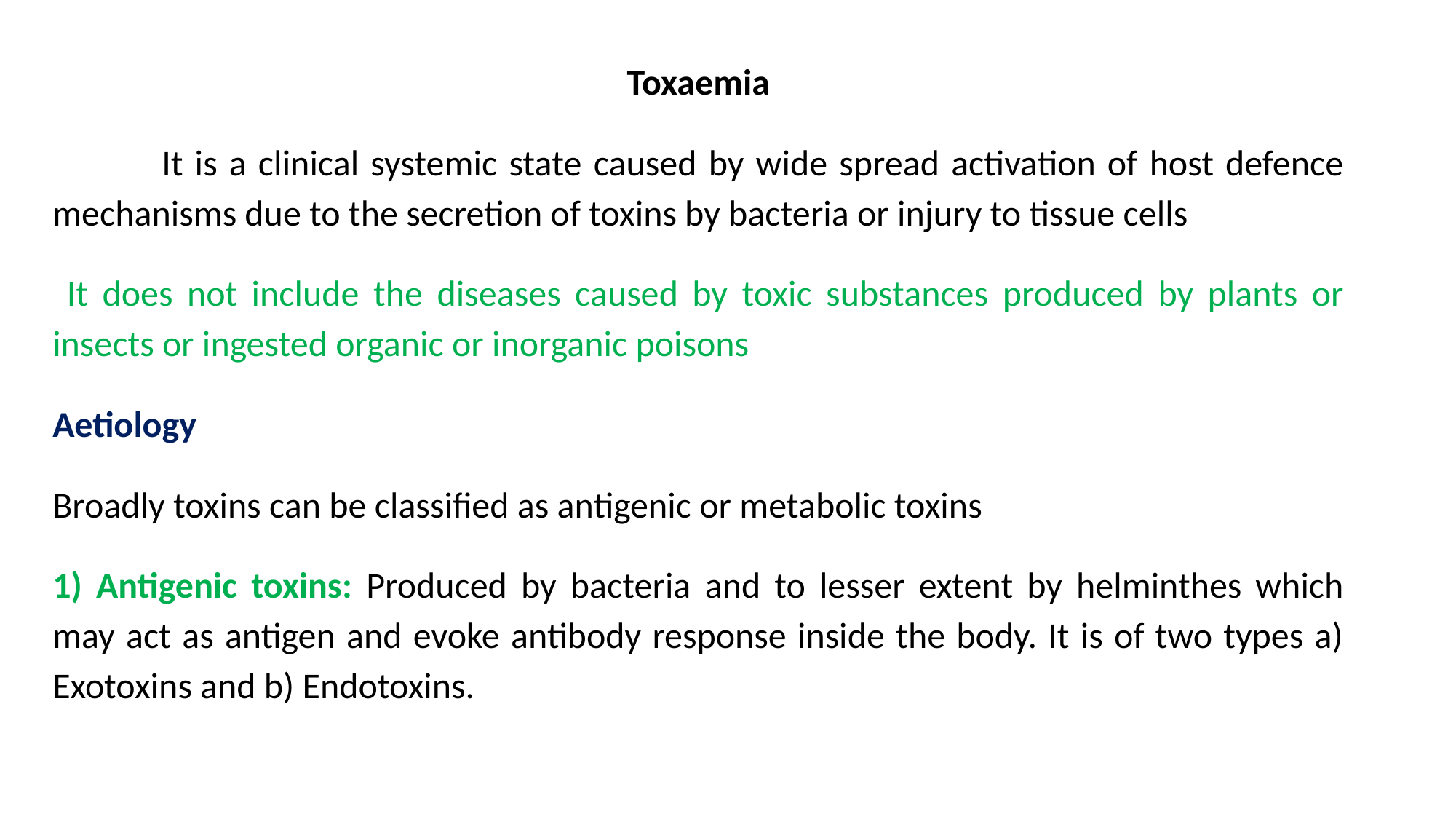

Toxaemia
	It is a clinical systemic state caused by wide spread activation of host defence mechanisms due to the secretion of toxins by bacteria or injury to tissue cells
 It does not include the diseases caused by toxic substances produced by plants or insects or ingested organic or inorganic poisons
Aetiology
Broadly toxins can be classified as antigenic or metabolic toxins
1) Antigenic toxins: Produced by bacteria and to lesser extent by helminthes which may act as antigen and evoke antibody response inside the body. It is of two types a) Exotoxins and b) Endotoxins.